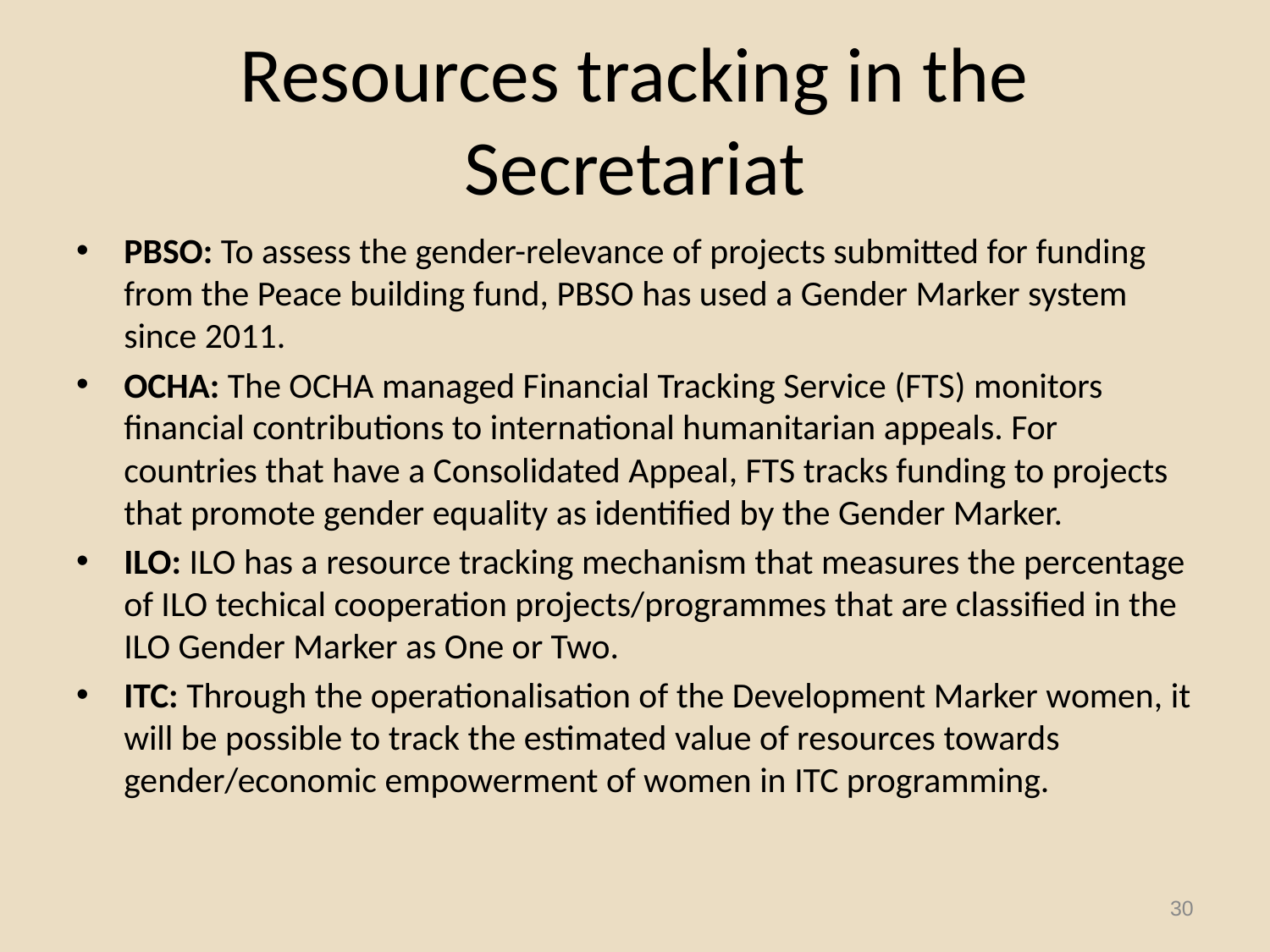

# Resources tracking in the Secretariat
PBSO: To assess the gender-relevance of projects submitted for funding from the Peace building fund, PBSO has used a Gender Marker system since 2011.
OCHA: The OCHA managed Financial Tracking Service (FTS) monitors financial contributions to international humanitarian appeals. For countries that have a Consolidated Appeal, FTS tracks funding to projects that promote gender equality as identified by the Gender Marker.
ILO: ILO has a resource tracking mechanism that measures the percentage of ILO techical cooperation projects/programmes that are classified in the ILO Gender Marker as One or Two.
ITC: Through the operationalisation of the Development Marker women, it will be possible to track the estimated value of resources towards gender/economic empowerment of women in ITC programming.
30